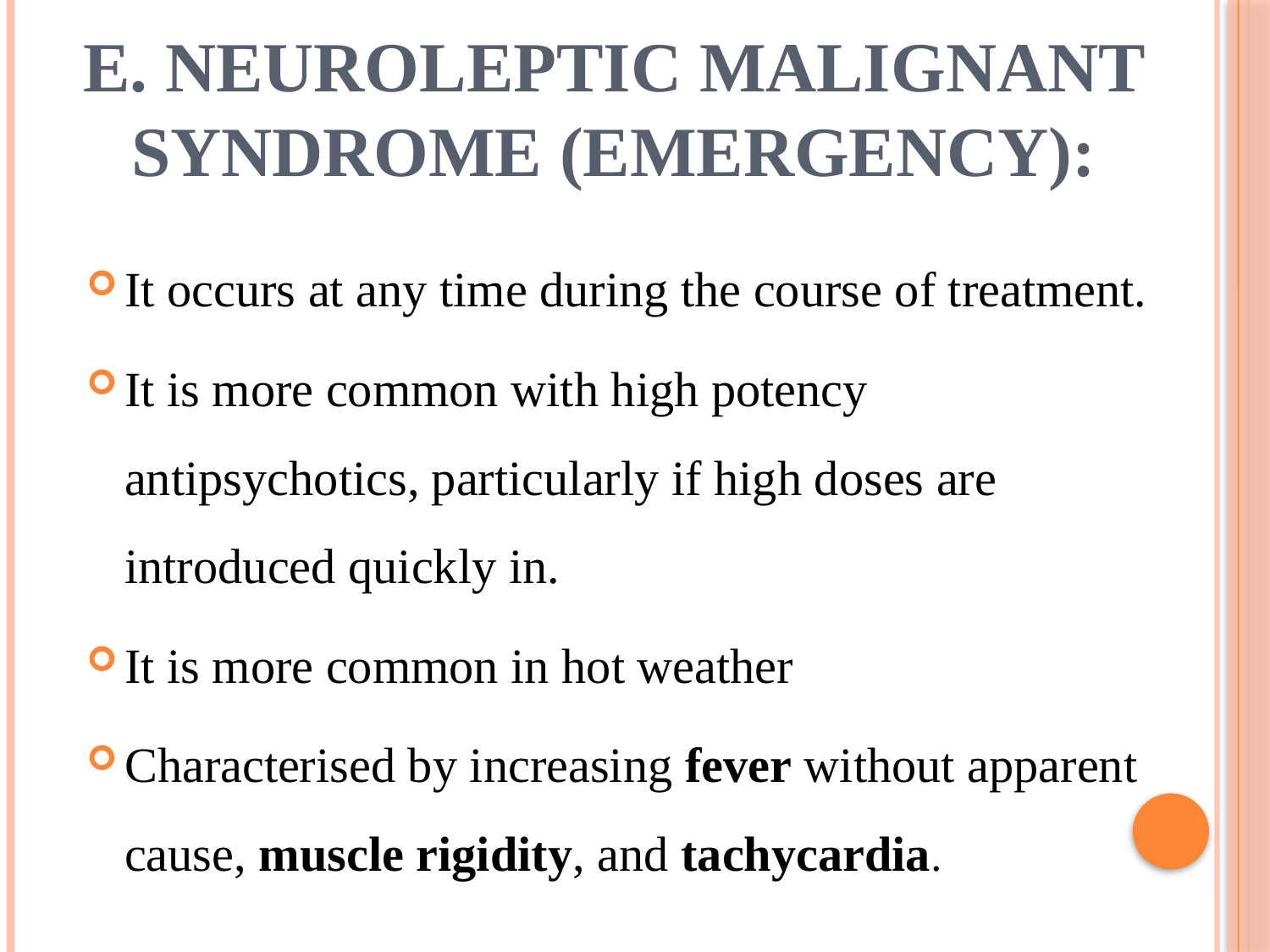

# e. Neuroleptic malignant syndrome (emergency):
It occurs at any time during the course of treatment.
It is more common with high potency antipsychotics, particularly if high doses are introduced quickly in.
It is more common in hot weather
Characterised by increasing fever without apparent cause, muscle rigidity, and tachycardia.